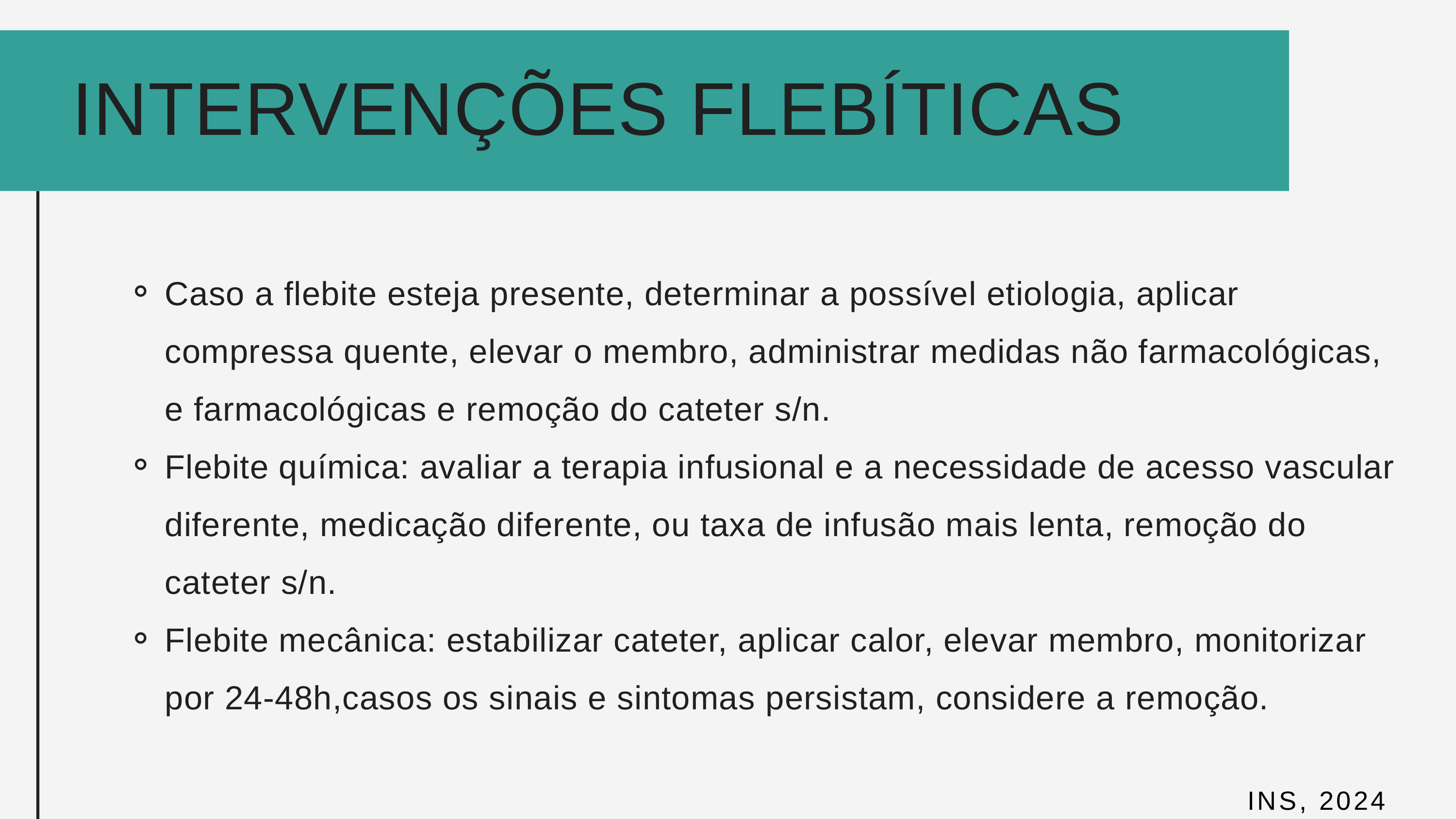

INTERVENÇÕES FLEBÍTICAS

Caso a flebite esteja presente, determinar a possível etiologia, aplicar compressa quente, elevar o membro, administrar medidas não farmacológicas, e farmacológicas e remoção do cateter s/n.
Flebite química: avaliar a terapia infusional e a necessidade de acesso vascular diferente, medicação diferente, ou taxa de infusão mais lenta, remoção do cateter s/n.
Flebite mecânica: estabilizar cateter, aplicar calor, elevar membro, monitorizar por 24-48h,casos os sinais e sintomas persistam, considere a remoção.
INS, 2024